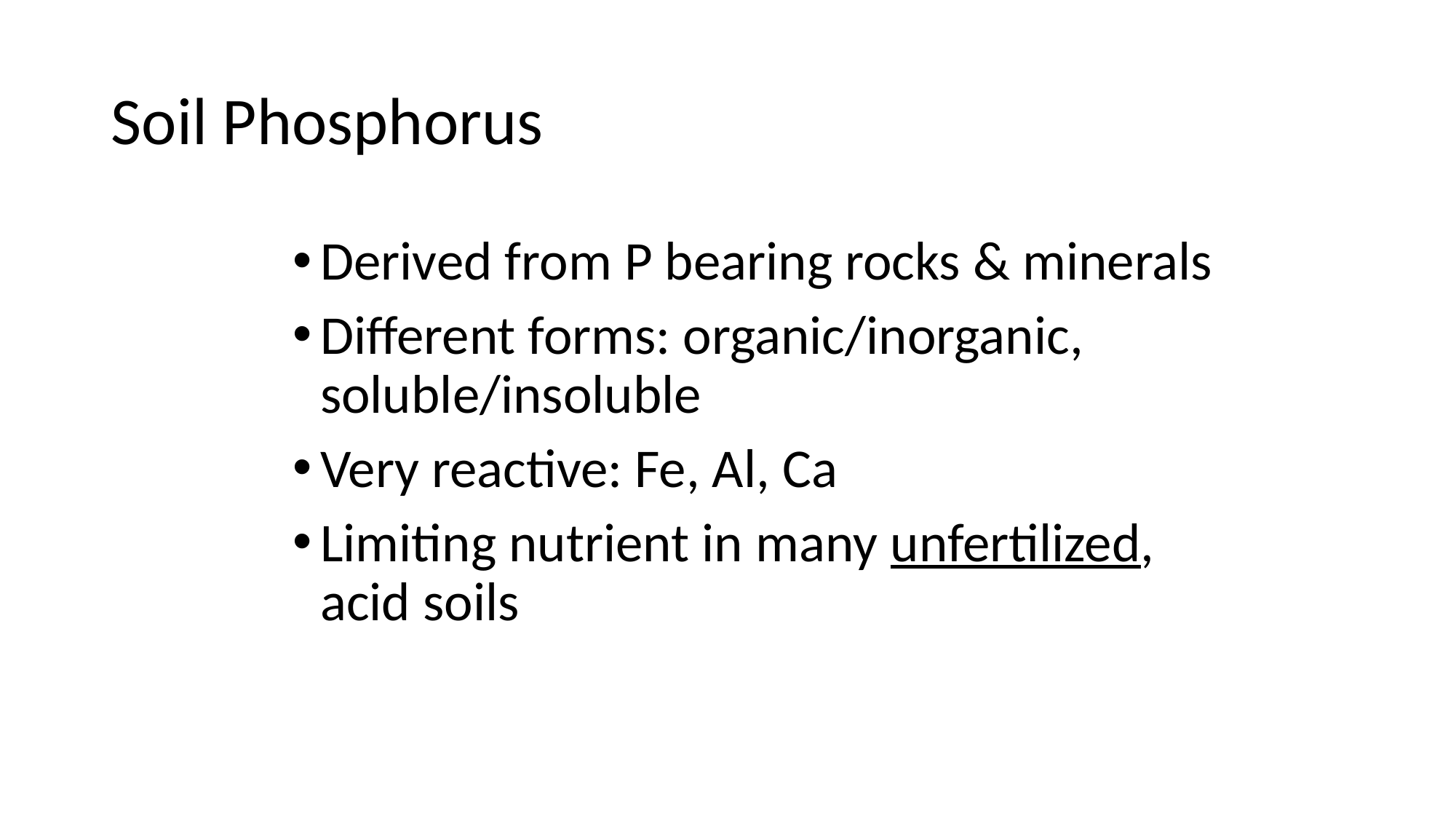

# Soil Phosphorus
Derived from P bearing rocks & minerals
Different forms: organic/inorganic, soluble/insoluble
Very reactive: Fe, Al, Ca
Limiting nutrient in many unfertilized, acid soils